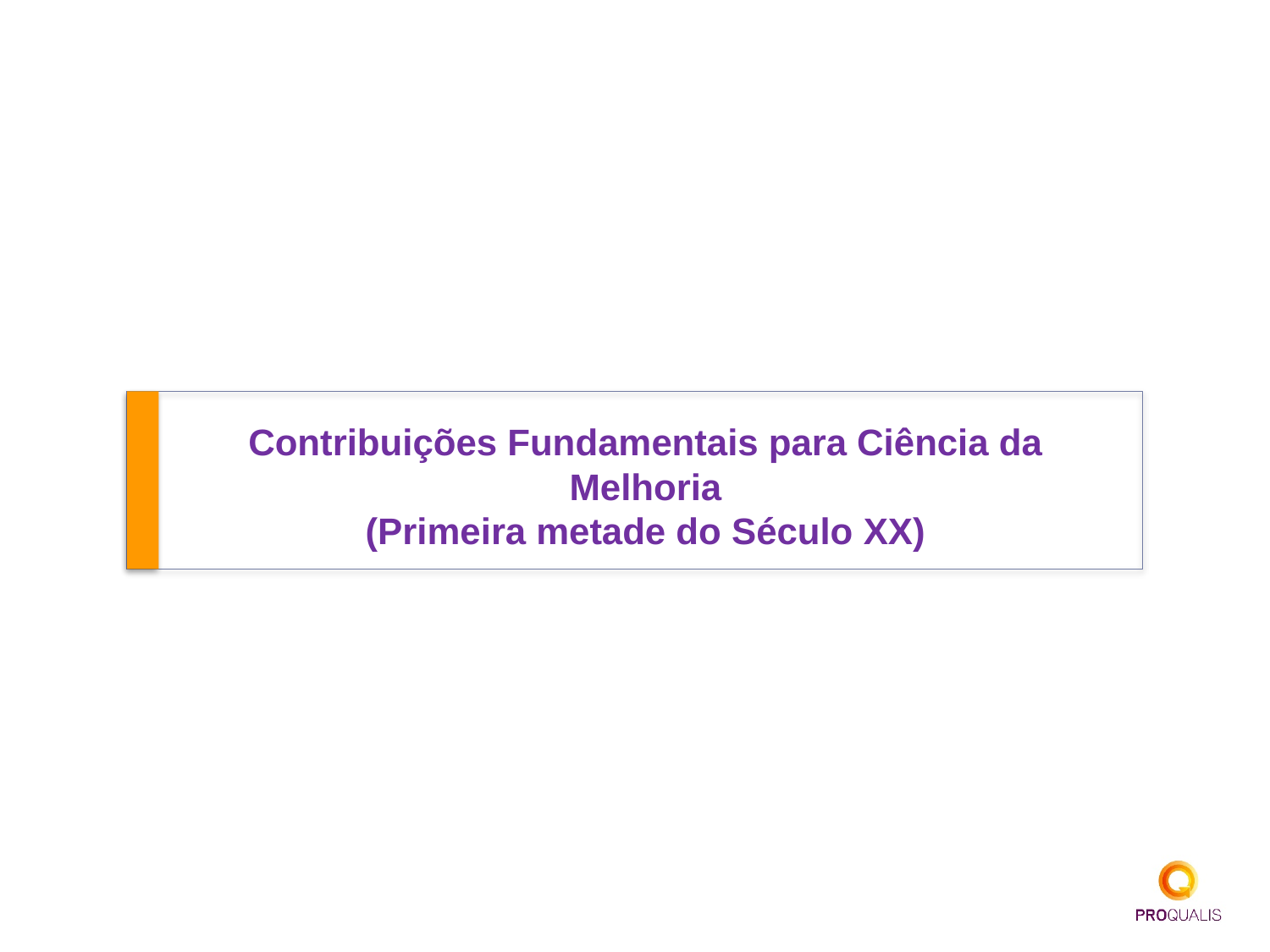

# Contribuições Fundamentais para Ciência da Melhoria (Primeira metade do Século XX)